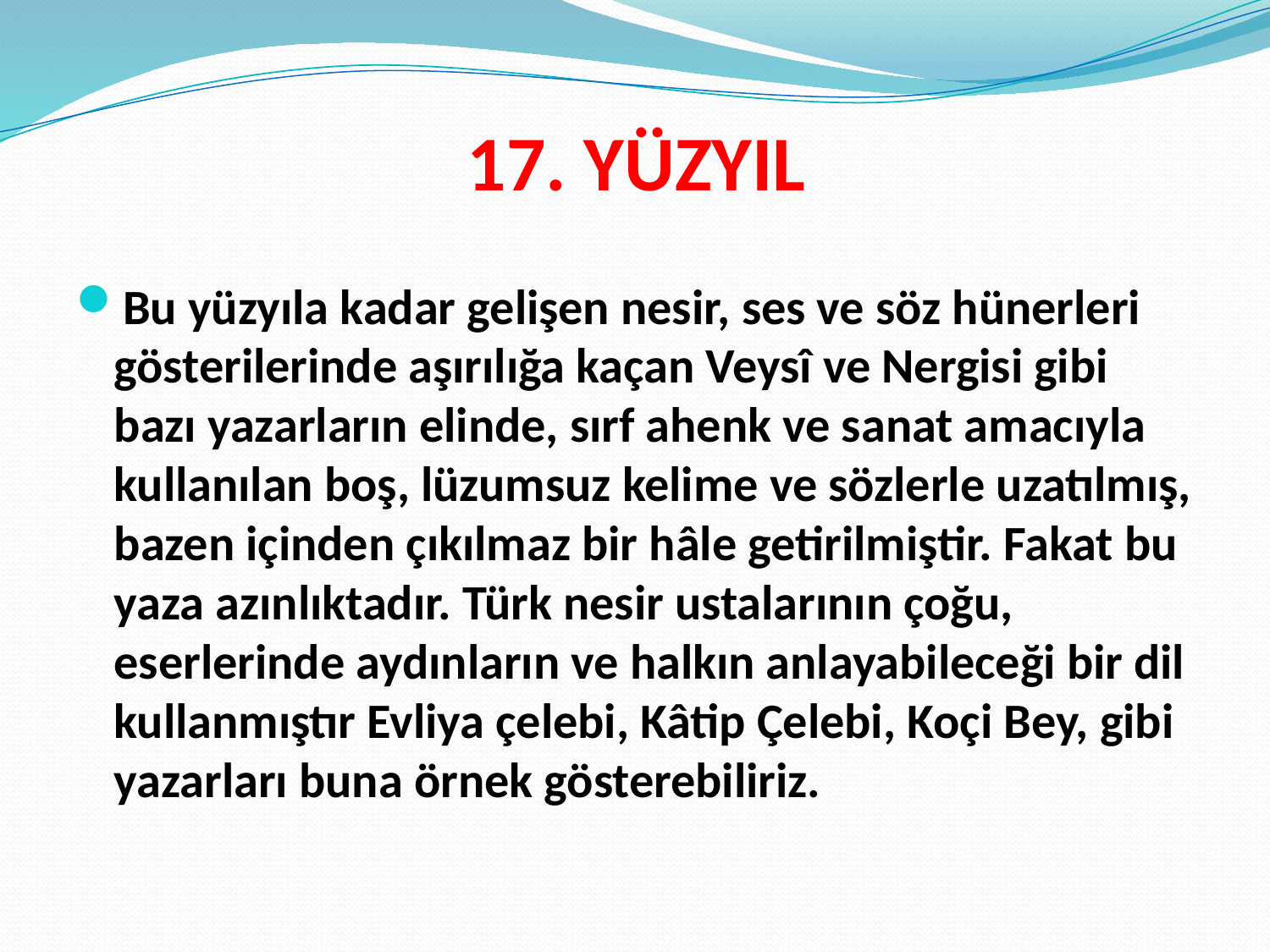

# 17. YÜZYIL
Bu yüzyıla kadar gelişen nesir, ses ve söz hünerleri gösterilerinde aşırılığa kaçan Veysî ve Nergisi gibi bazı yazarların elinde, sırf ahenk ve sanat amacıyla kullanılan boş, lüzumsuz kelime ve sözlerle uzatılmış, bazen içinden çıkılmaz bir hâle getirilmiştir. Fakat bu yaza azınlıktadır. Türk nesir ustalarının çoğu, eserlerinde aydınların ve halkın anlayabileceği bir dil kullanmıştır Evliya çelebi, Kâtip Çelebi, Koçi Bey, gibi yazarları buna örnek gösterebiliriz.